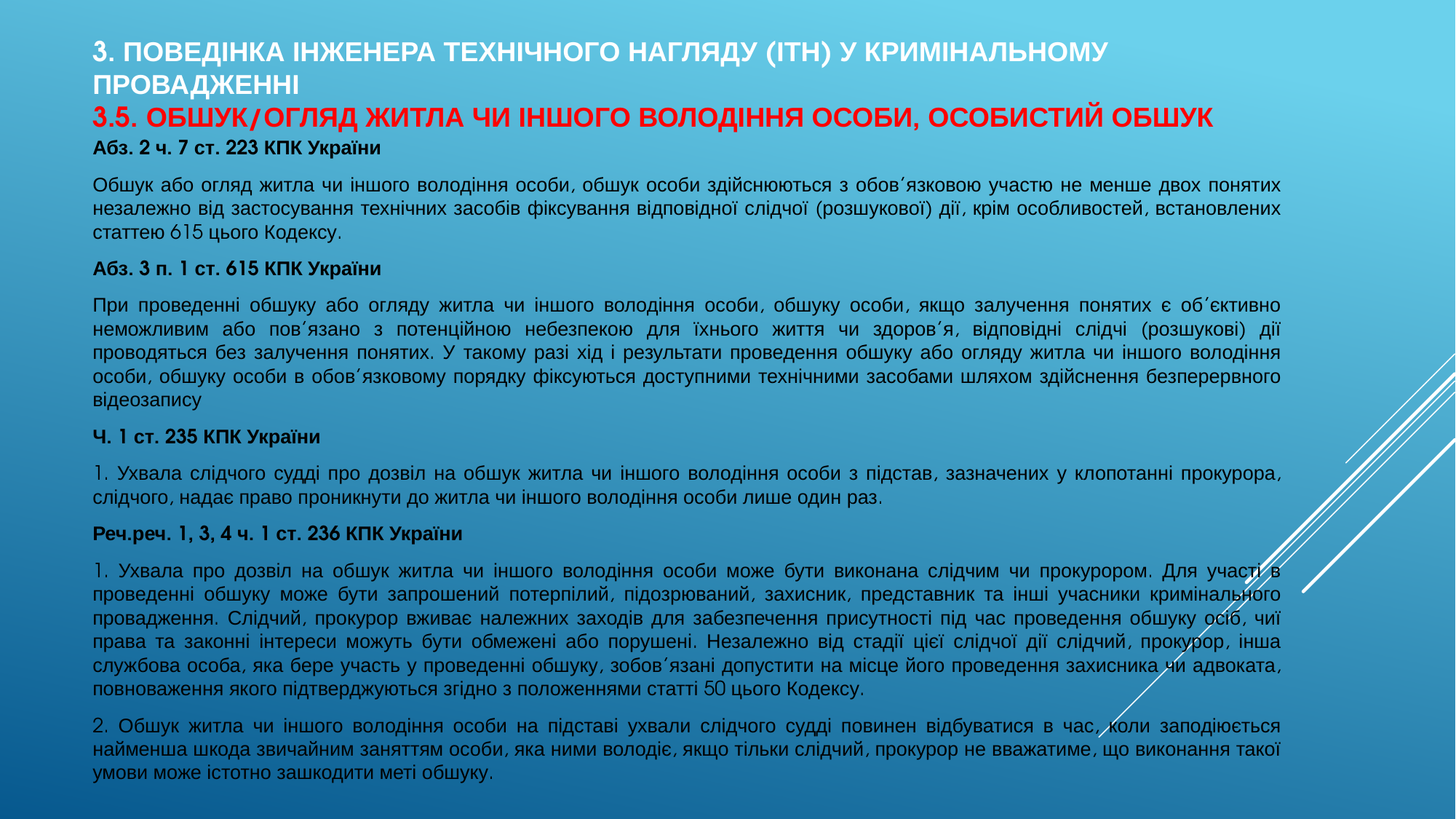

# 3. поведінка інженера технічного нагляду (ІТН) у кримінальному провадженні 3.5. обшук/огляд житла чи іншого володіння особи, особистий обшук
Абз. 2 ч. 7 ст. 223 КПК України
Обшук або огляд житла чи іншого володіння особи, обшук особи здійснюються з обов’язковою участю не менше двох понятих незалежно від застосування технічних засобів фіксування відповідної слідчої (розшукової) дії, крім особливостей, встановлених статтею 615 цього Кодексу.
Абз. 3 п. 1 ст. 615 КПК України
При проведенні обшуку або огляду житла чи іншого володіння особи, обшуку особи, якщо залучення понятих є об’єктивно неможливим або пов’язано з потенційною небезпекою для їхнього життя чи здоров’я, відповідні слідчі (розшукові) дії проводяться без залучення понятих. У такому разі хід і результати проведення обшуку або огляду житла чи іншого володіння особи, обшуку особи в обов’язковому порядку фіксуються доступними технічними засобами шляхом здійснення безперервного відеозапису
Ч. 1 ст. 235 КПК України
1. Ухвала слідчого судді про дозвіл на обшук житла чи іншого володіння особи з підстав, зазначених у клопотанні прокурора, слідчого, надає право проникнути до житла чи іншого володіння особи лише один раз.
Реч.реч. 1, 3, 4 ч. 1 ст. 236 КПК України
1. Ухвала про дозвіл на обшук житла чи іншого володіння особи може бути виконана слідчим чи прокурором. Для участі в проведенні обшуку може бути запрошений потерпілий, підозрюваний, захисник, представник та інші учасники кримінального провадження. Слідчий, прокурор вживає належних заходів для забезпечення присутності під час проведення обшуку осіб, чиї права та законні інтереси можуть бути обмежені або порушені. Незалежно від стадії цієї слідчої дії слідчий, прокурор, інша службова особа, яка бере участь у проведенні обшуку, зобов’язані допустити на місце його проведення захисника чи адвоката, повноваження якого підтверджуються згідно з положеннями статті 50 цього Кодексу.
2. Обшук житла чи іншого володіння особи на підставі ухвали слідчого судді повинен відбуватися в час, коли заподіюється найменша шкода звичайним заняттям особи, яка ними володіє, якщо тільки слідчий, прокурор не вважатиме, що виконання такої умови може істотно зашкодити меті обшуку.